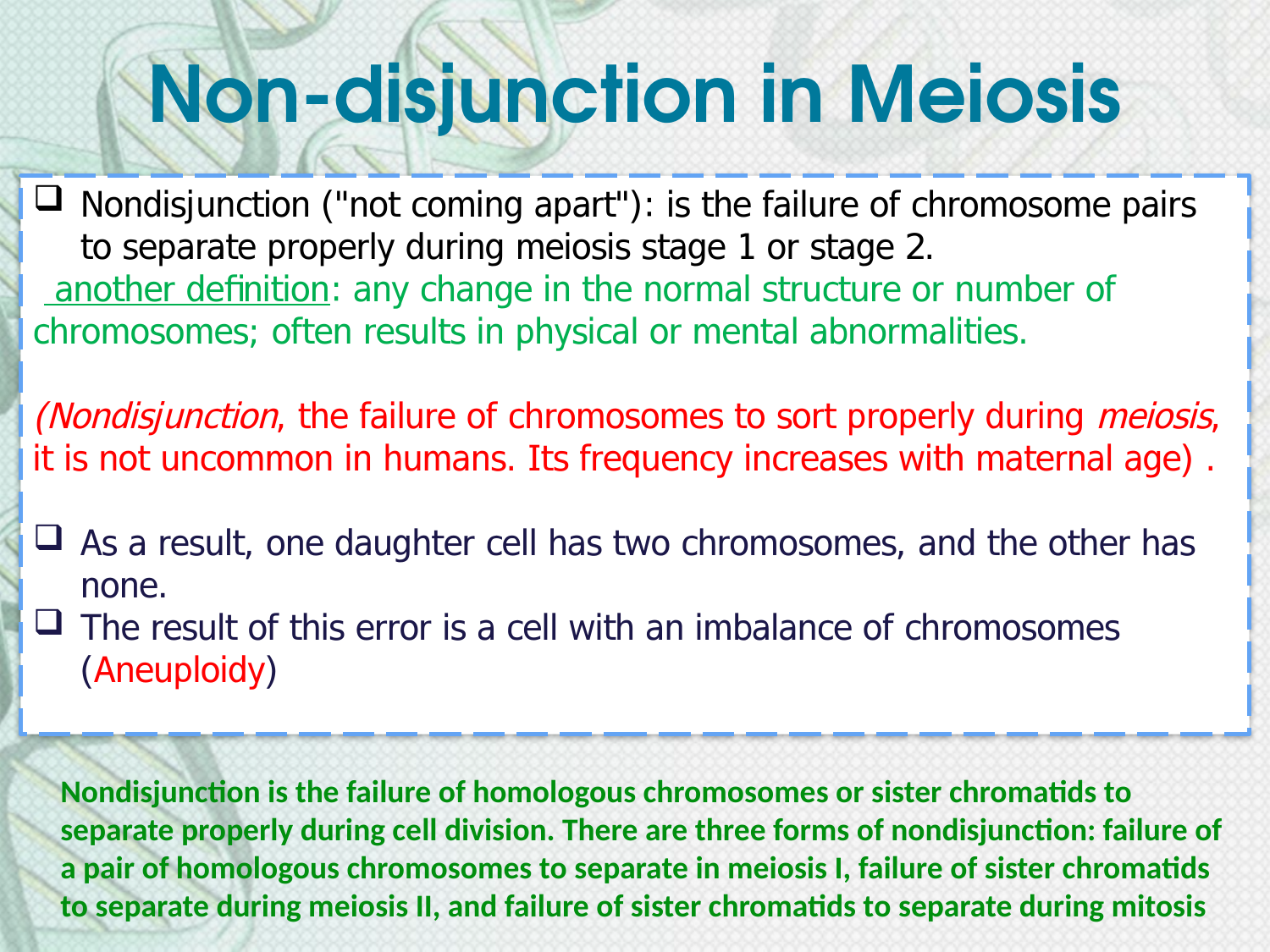

# Non-disjunction in Meiosis
Nondisjunction ("not coming apart"): is the failure of chromosome pairs to separate properly during meiosis stage 1 or stage 2.
  another definition: any change in the normal structure or number of chromosomes; often results in physical or mental abnormalities.

(Nondisjunction, the failure of chromosomes to sort properly during meiosis, it is not uncommon in humans. Its frequency increases with maternal age) .

As a result, one daughter cell has two chromosomes, and the other has none.
The result of this error is a cell with an imbalance of chromosomes (Aneuploidy)

Nondisjunction is the failure of homologous chromosomes or sister chromatids to separate properly during cell division. There are three forms of nondisjunction: failure of a pair of homologous chromosomes to separate in meiosis I, failure of sister chromatids to separate during meiosis II, and failure of sister chromatids to separate during mitosis